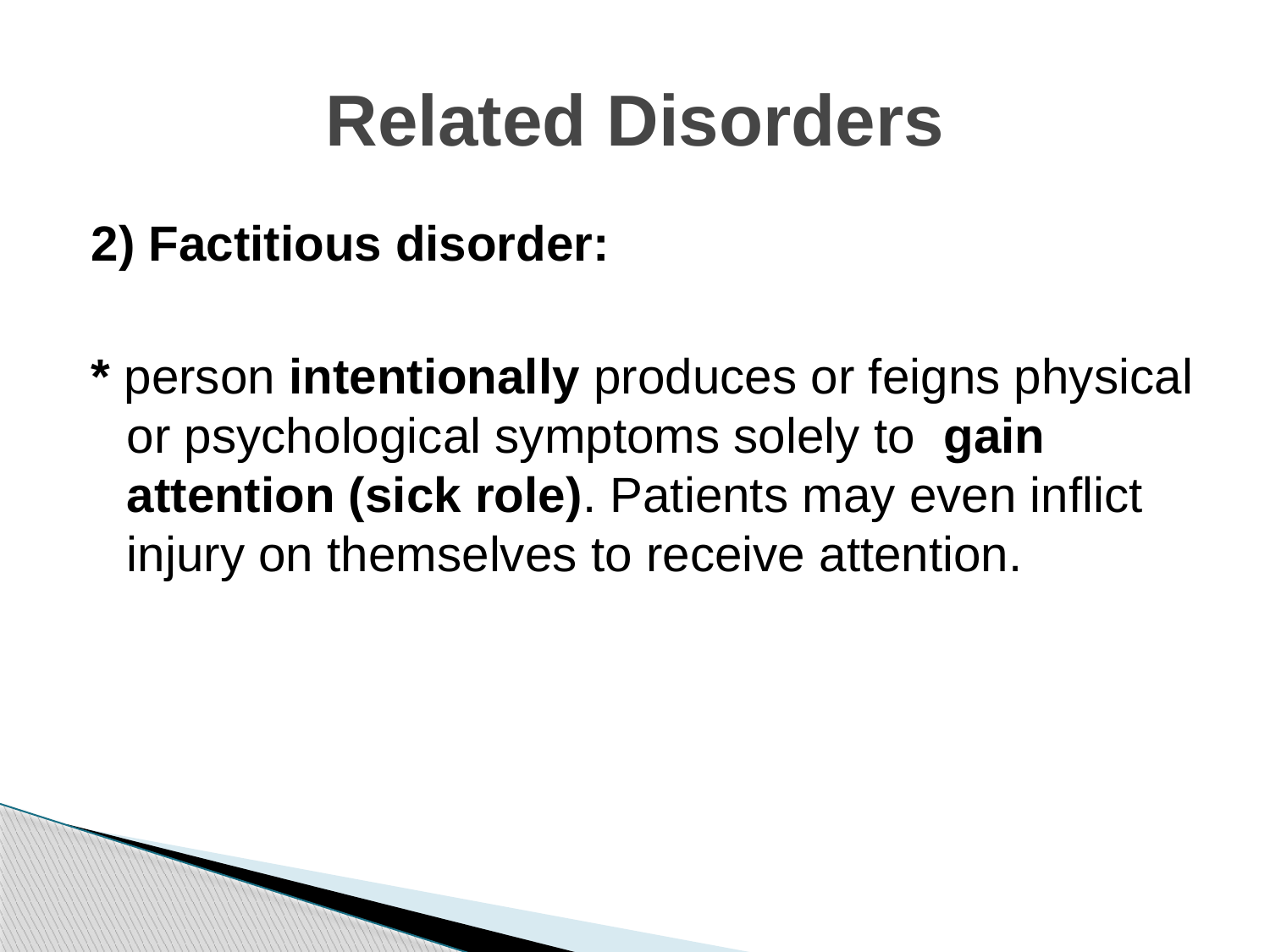

# Related Disorders
2) Factitious disorder:

* person intentionally produces or feigns physical or psychological symptoms solely to  gain attention (sick role). Patients may even inflict injury on themselves to receive attention.